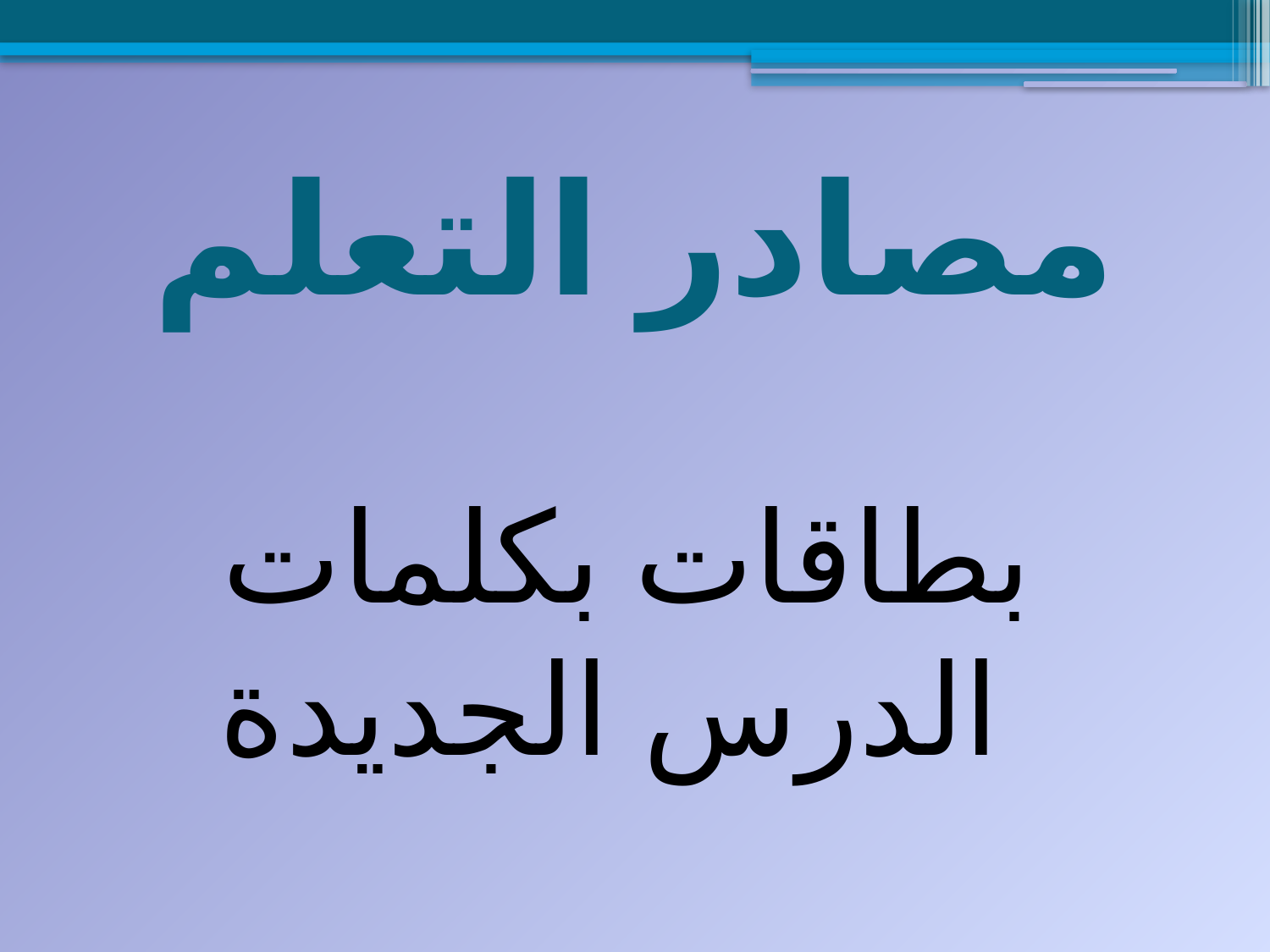

# مصادر التعلم

بطاقات بكلمات الدرس الجديدة